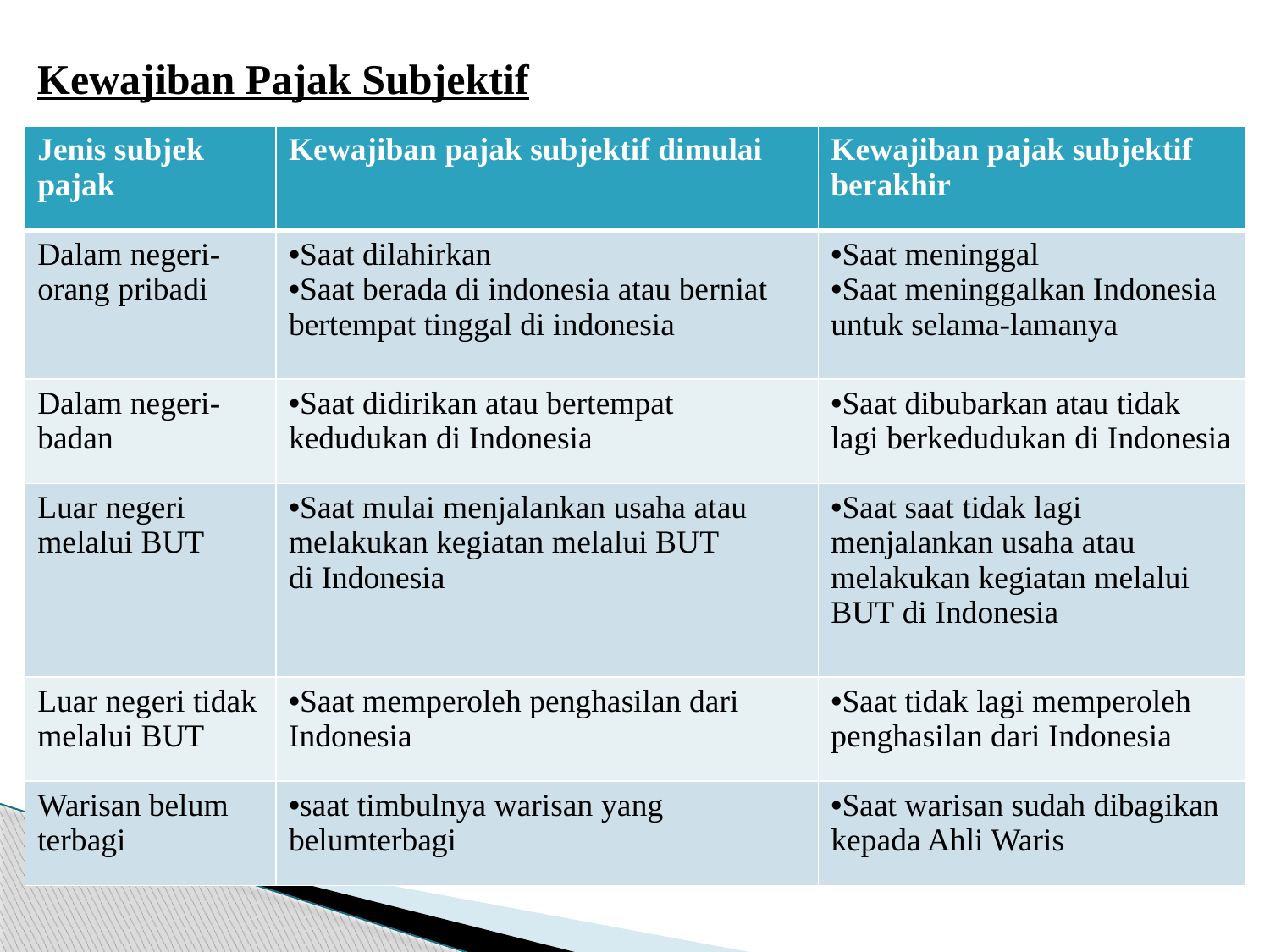

Kewajiban Pajak Subjektif
| Jenis subjek pajak | Kewajiban pajak subjektif dimulai | Kewajiban pajak subjektif berakhir |
| --- | --- | --- |
| Dalam negeri- orang pribadi | Saat dilahirkan Saat berada di indonesia atau berniat bertempat tinggal di indonesia | Saat meninggal Saat meninggalkan Indonesia untuk selama-lamanya |
| Dalam negeri- badan | Saat didirikan atau bertempat kedudukan di Indonesia | Saat dibubarkan atau tidak lagi berkedudukan di Indonesia |
| Luar negeri melalui BUT | Saat mulai menjalankan usaha atau melakukan kegiatan melalui BUT di Indonesia | Saat saat tidak lagi menjalankan usaha atau melakukan kegiatan melalui BUT di Indonesia |
| Luar negeri tidak melalui BUT | Saat memperoleh penghasilan dari Indonesia | Saat tidak lagi memperoleh penghasilan dari Indonesia |
| Warisan belum terbagi | saat timbulnya warisan yang belumterbagi | Saat warisan sudah dibagikan kepada Ahli Waris |